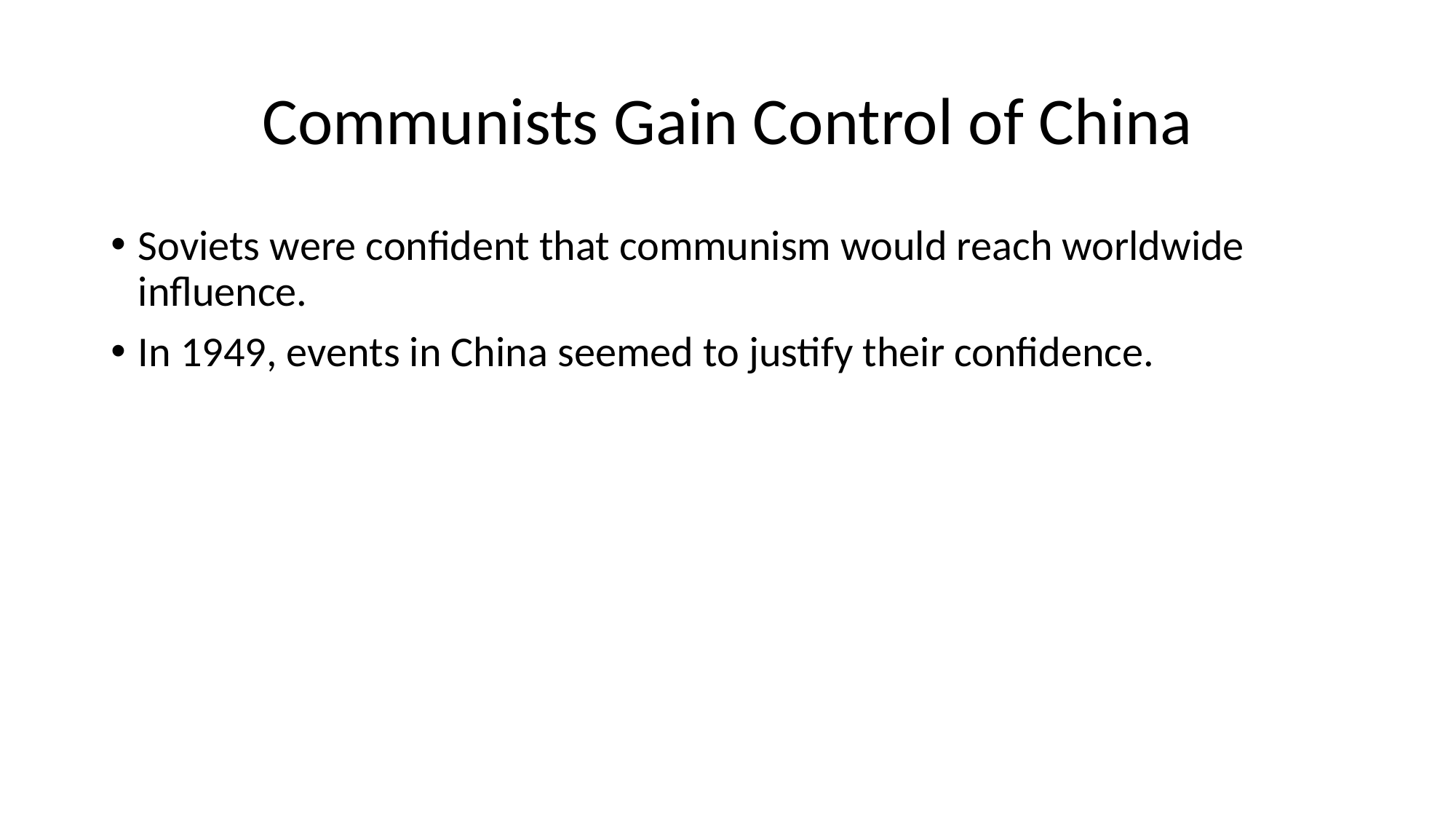

# Communists Gain Control of China
Soviets were confident that communism would reach worldwide influence.
In 1949, events in China seemed to justify their confidence.